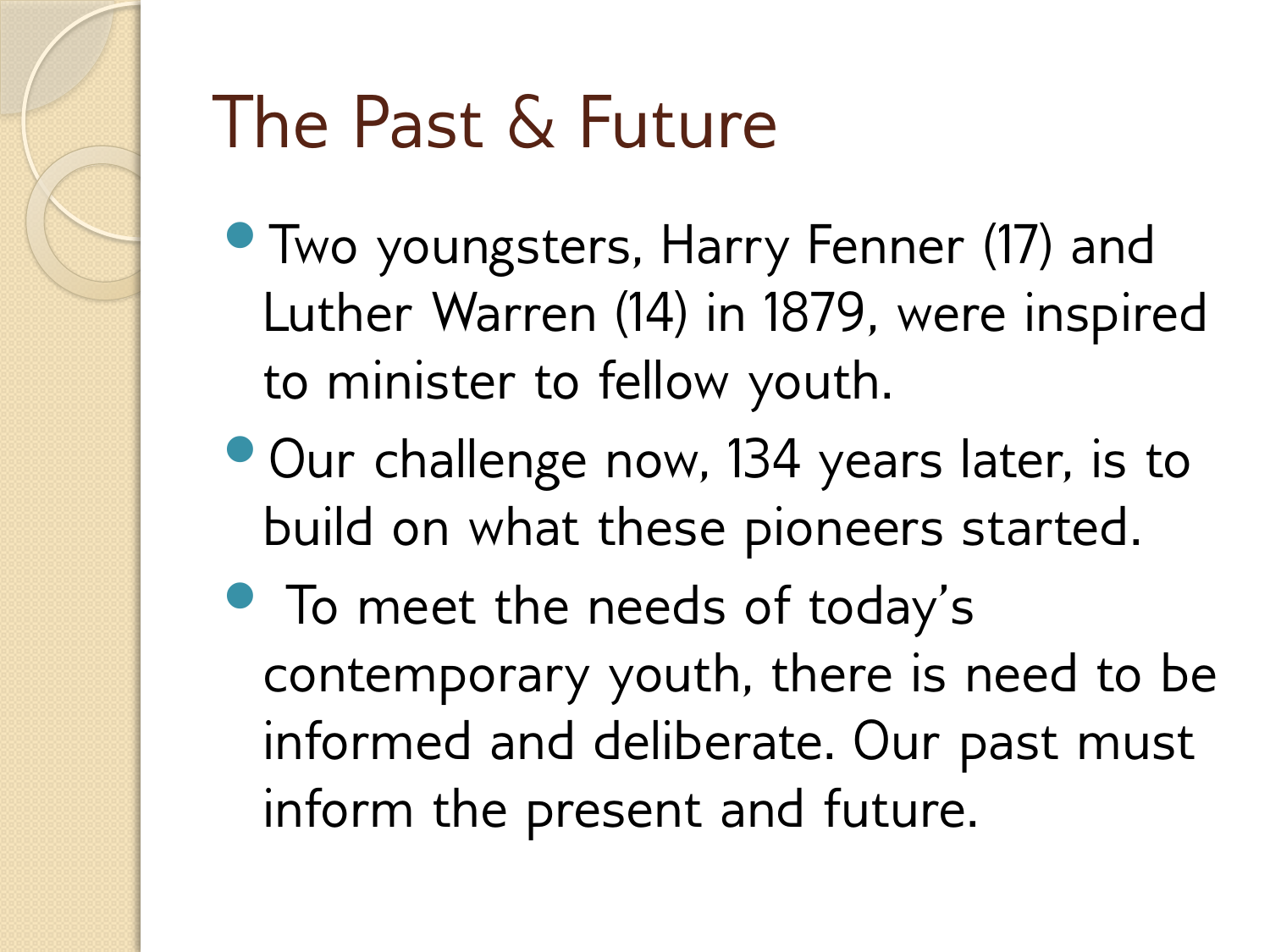

# The Past & Future
Two youngsters, Harry Fenner (17) and Luther Warren (14) in 1879, were inspired to minister to fellow youth.
Our challenge now, 134 years later, is to build on what these pioneers started.
 To meet the needs of today’s contemporary youth, there is need to be informed and deliberate. Our past must inform the present and future.